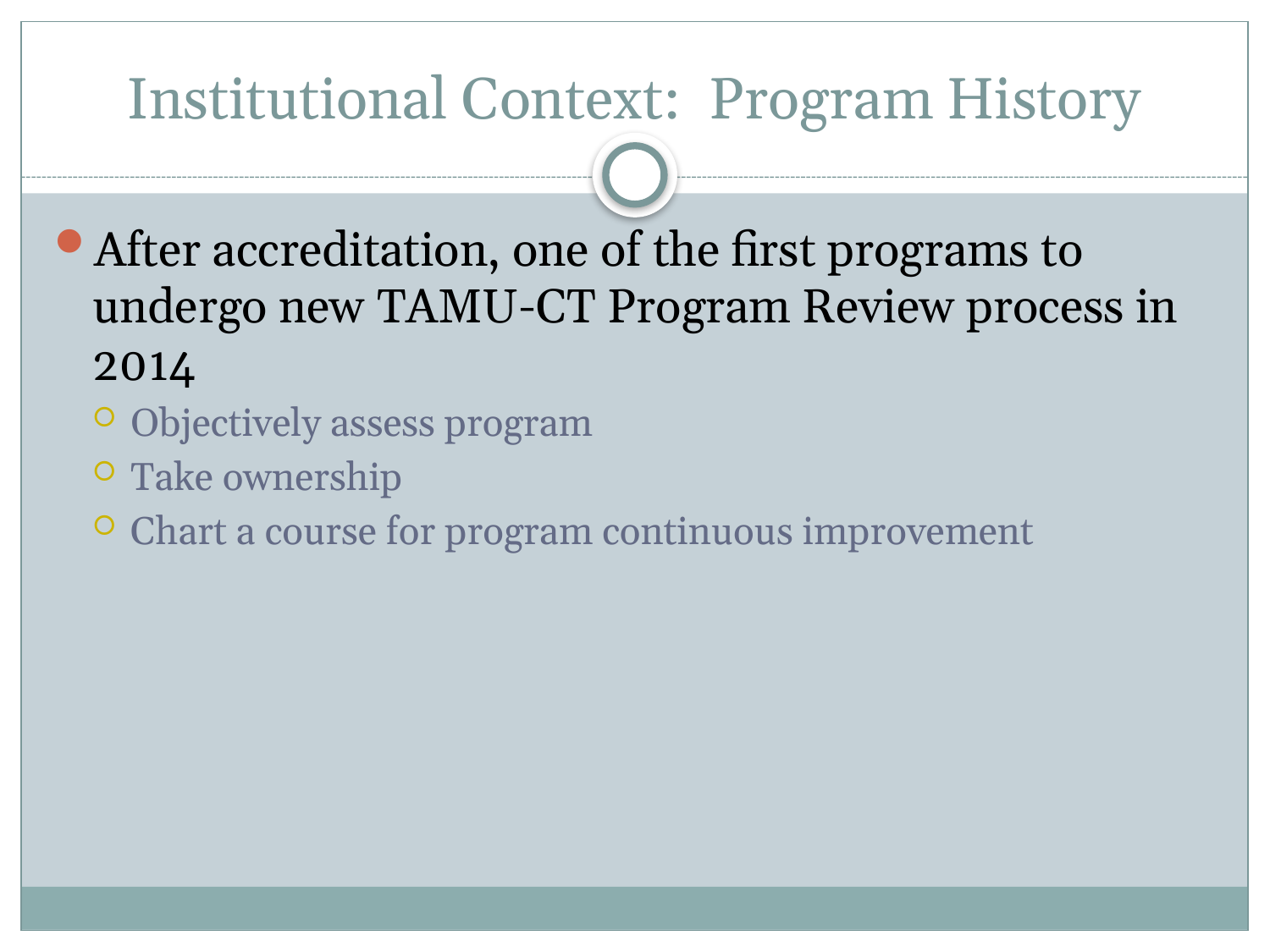

# Institutional Context:  Program History
After accreditation, one of the first programs to undergo new TAMU-CT Program Review process in 2014
Objectively assess program
Take ownership
Chart a course for program continuous improvement